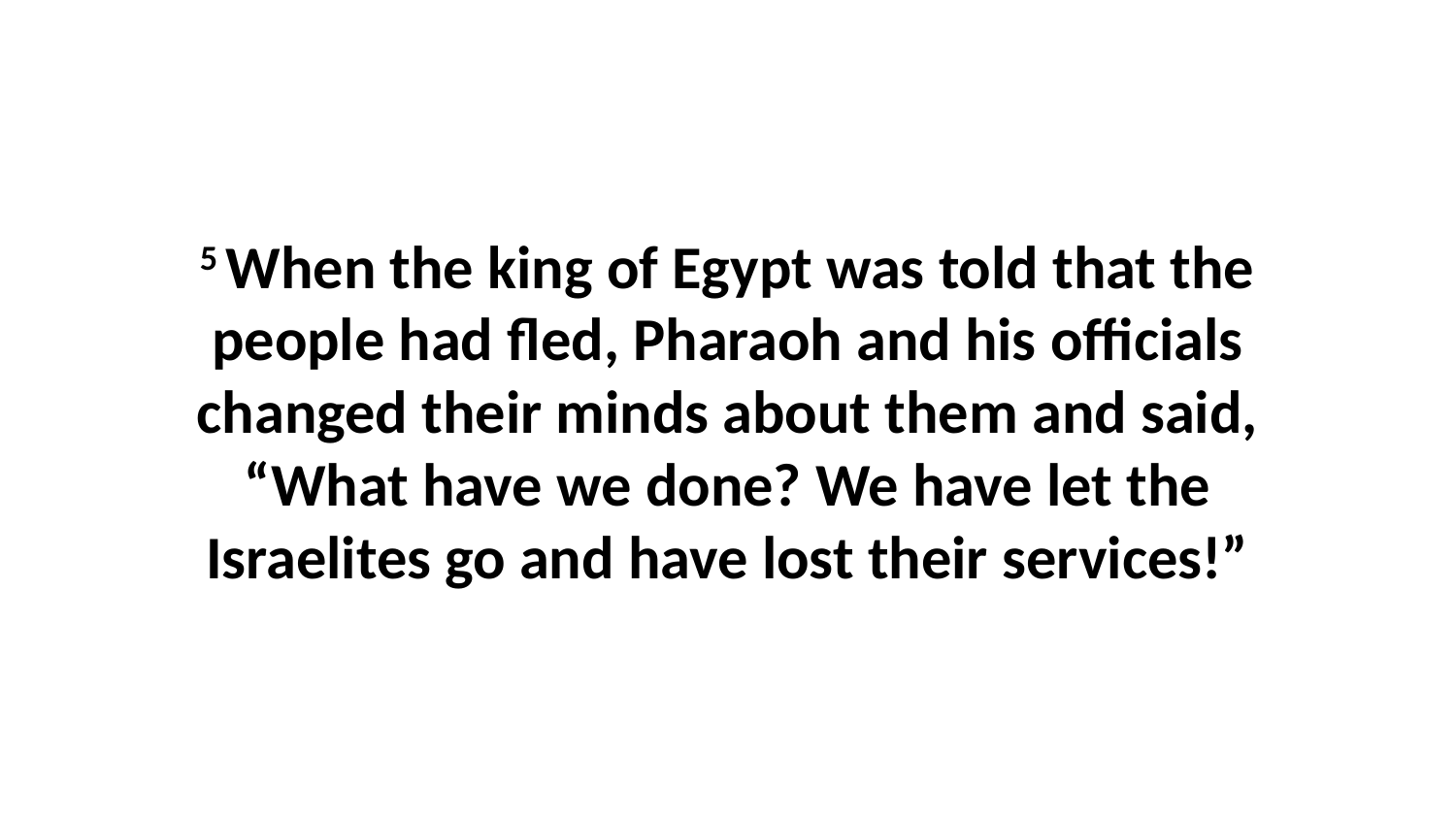

5 When the king of Egypt was told that the people had fled, Pharaoh and his officials changed their minds about them and said, “What have we done? We have let the Israelites go and have lost their services!”